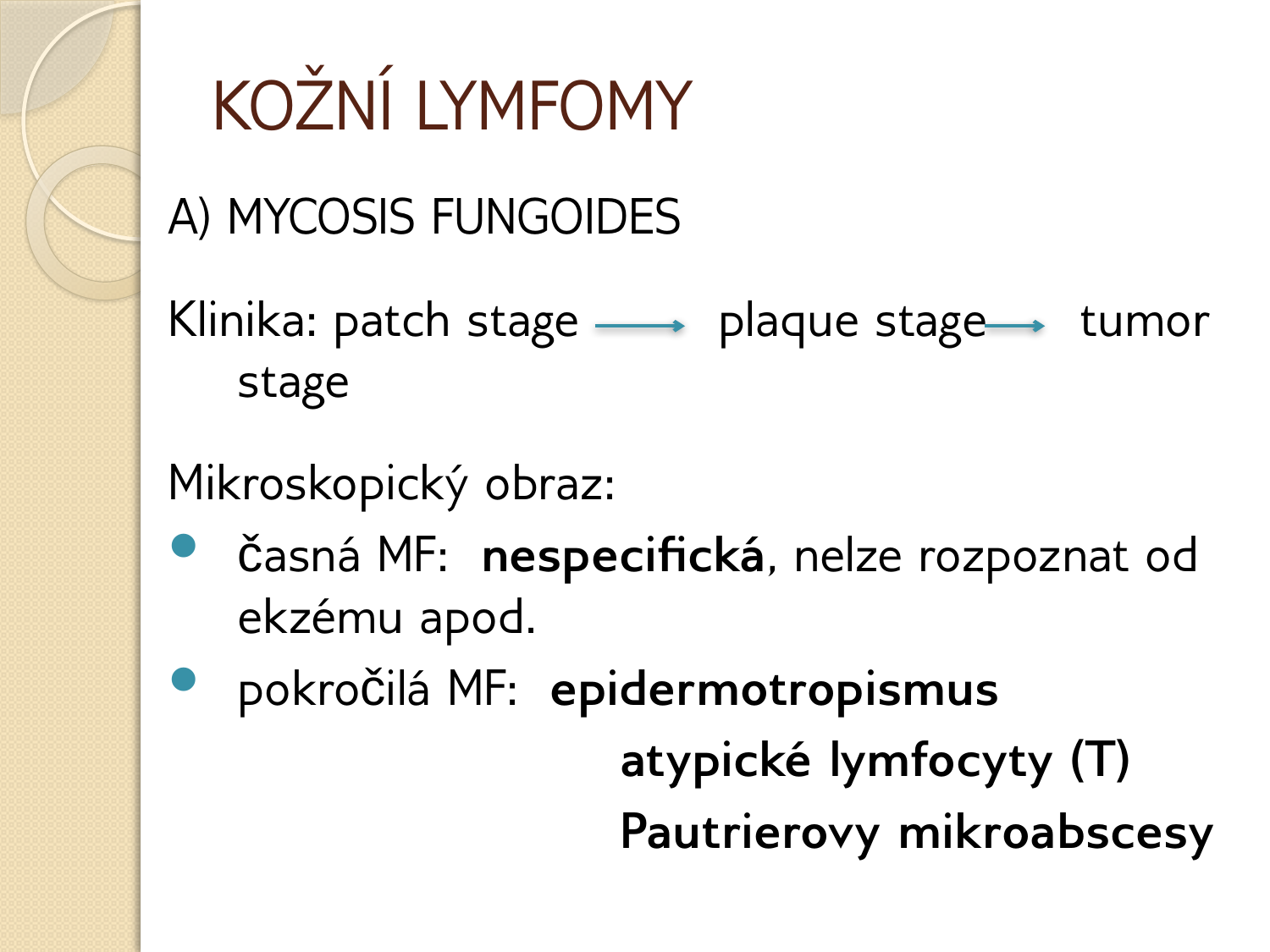

# KOŽNÍ LYMFOMY
A) MYCOSIS FUNGOIDES

Klinika: patch stage         plaque stage      tumor stage

Mikroskopický obraz:
časná MF:  nespecifická, nelze rozpoznat od ekzému apod.
pokročilá MF:  epidermotropismus
                           atypické lymfocyty (T)
                           Pautrierovy mikroabscesy